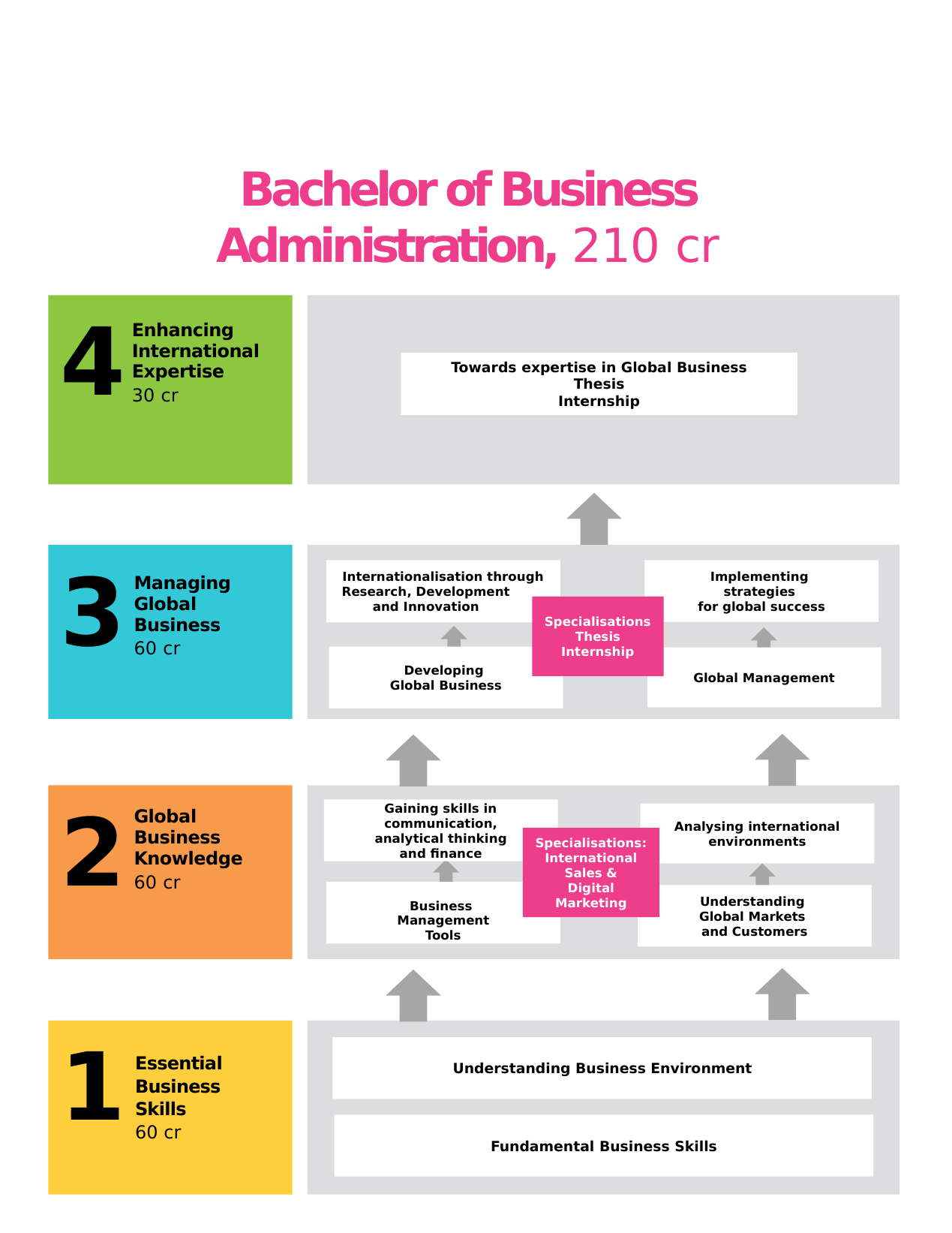

# Bachelor of Business Administration, 210 cr

4
Enhancing International Expertise
30 cr
Towards expertise in Global Business
Thesis
Internship

3

Internationalisation through
Research, Development
and Innovation

Implementing
strategies
for global success
Managing Global
Business
60 cr
Specialisations
Thesis
Internship

Developing
Global Business
Global Management

2
Gaining skills in communication,
analytical thinking
and finance
Analysing international environments
Global Business Knowledge
60 cr
Specialisations: International Sales &
Digital Marketing

Business
Management
Tools
Understanding
Global Markets
and Customers

1
Understanding Business Environment
Essential
Business
Skills
60 cr
Fundamental Business Skills